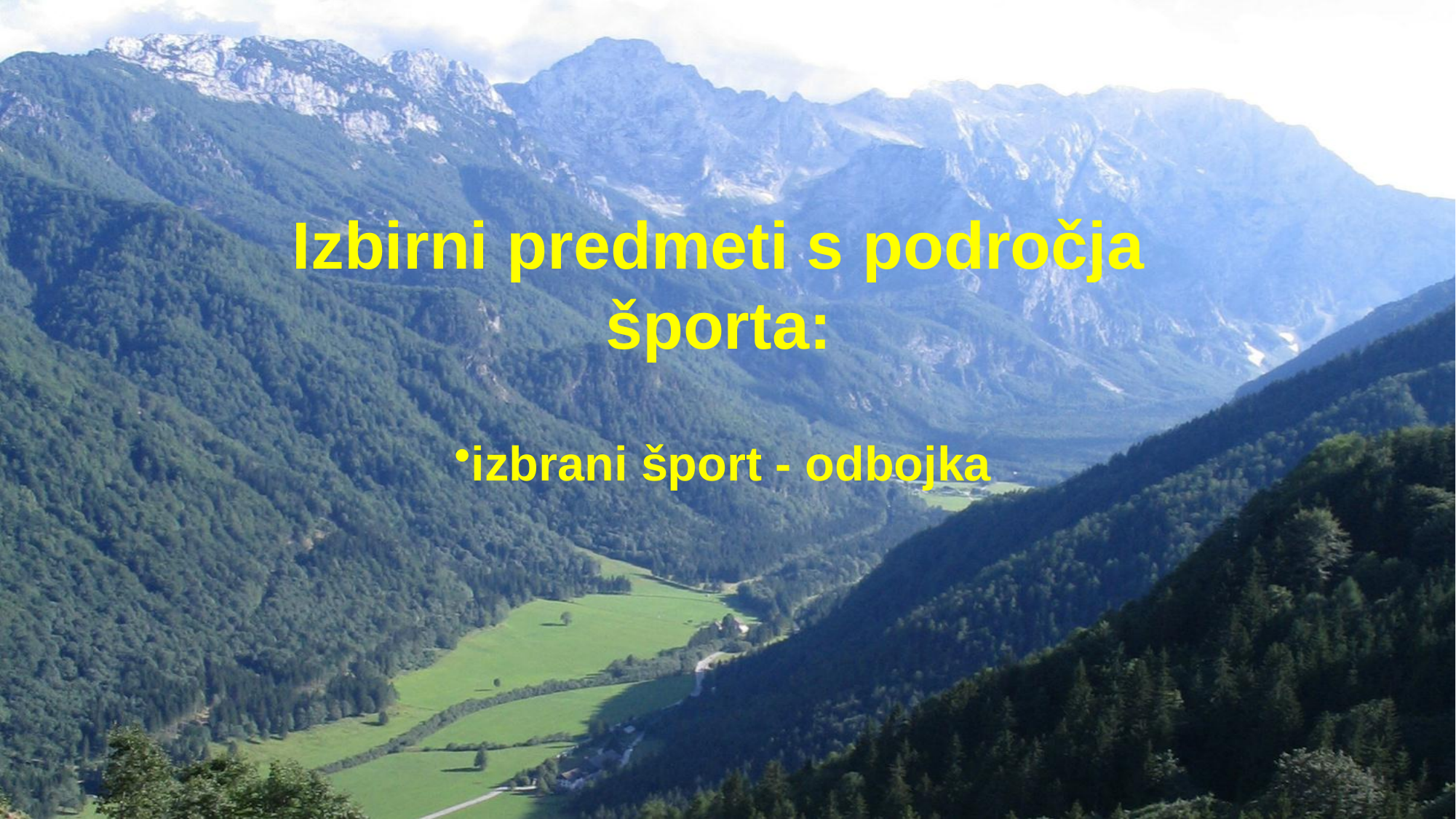

# Izbirni predmeti s področja športa:
izbrani šport - odbojka